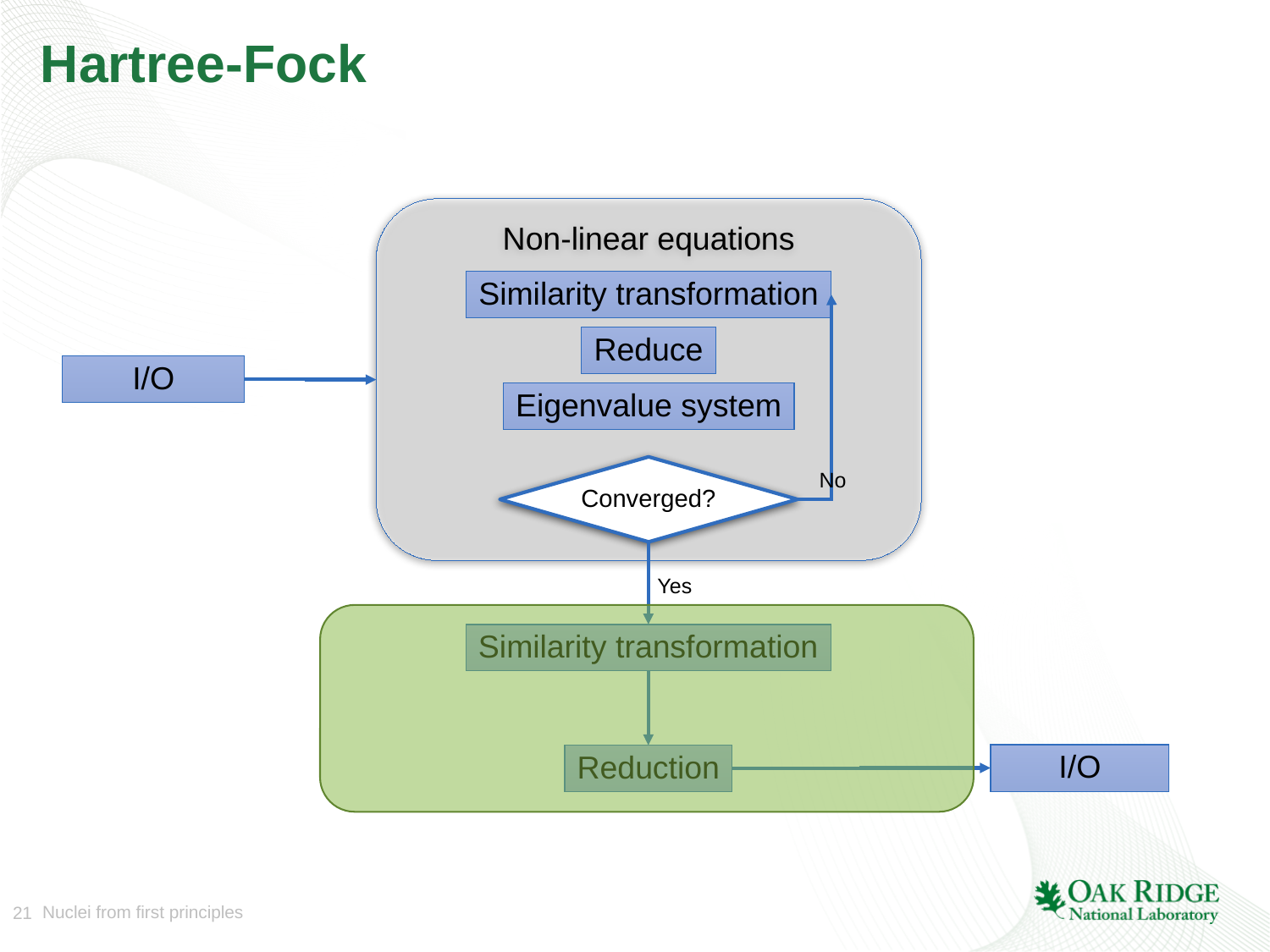

# Hartree-Fock
Non-linear equations
Similarity transformation
Reduce
I/O
Eigenvalue system
Converged?
No
Yes
Similarity transformation
I/O
Reduction